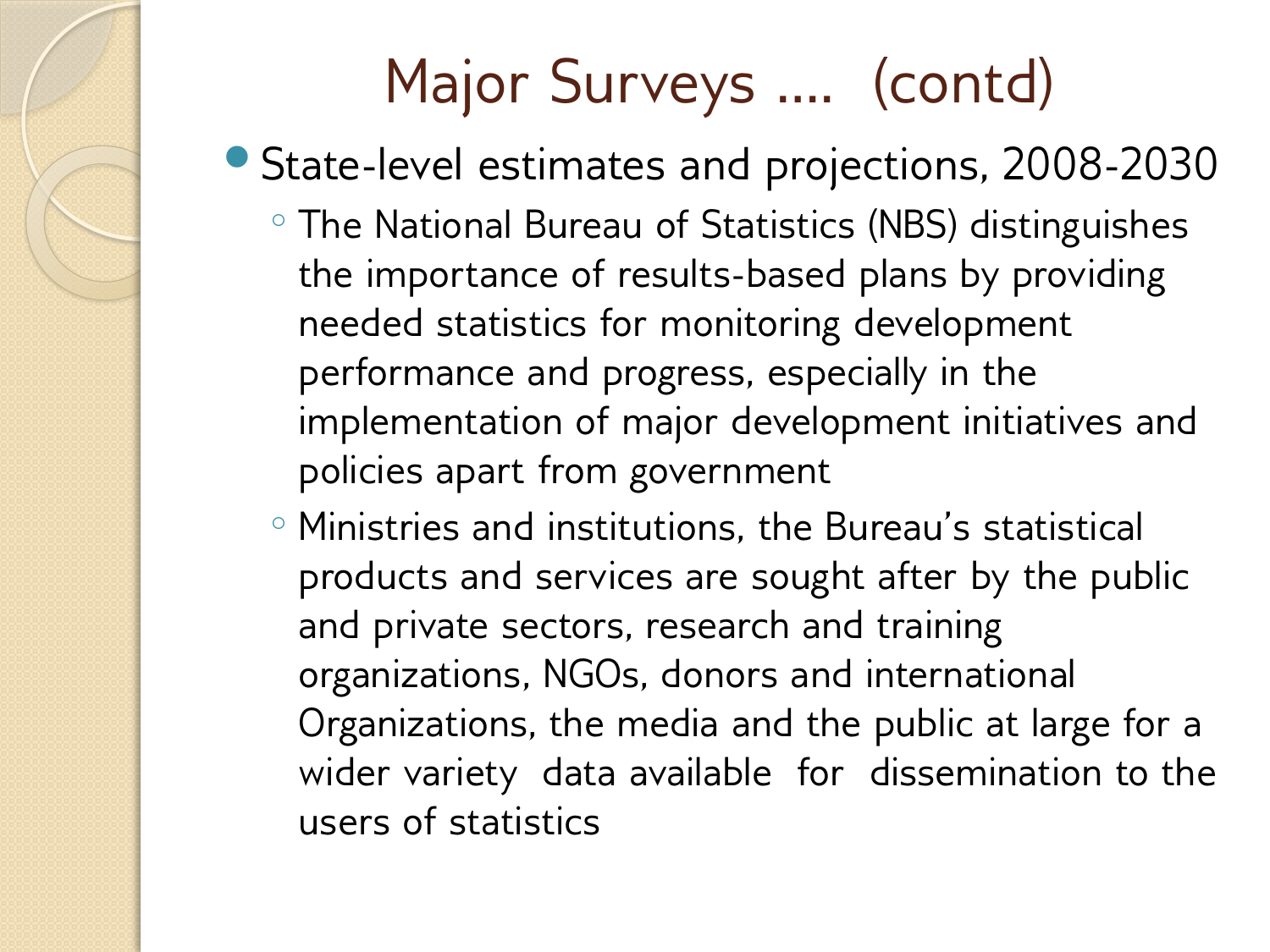

# Major Surveys ….  (contd)
State-level estimates and projections, 2008-2030
The National Bureau of Statistics (NBS) distinguishes the importance of results‐based plans by providing needed statistics for monitoring development performance and progress, especially in the implementation of major development initiatives and policies apart from government
Ministries and institutions, the Bureau’s statistical products and services are sought after by the public and private sectors, research and training organizations, NGOs, donors and international Organizations, the media and the public at large for a wider variety  data available  for  dissemination to the users of statistics